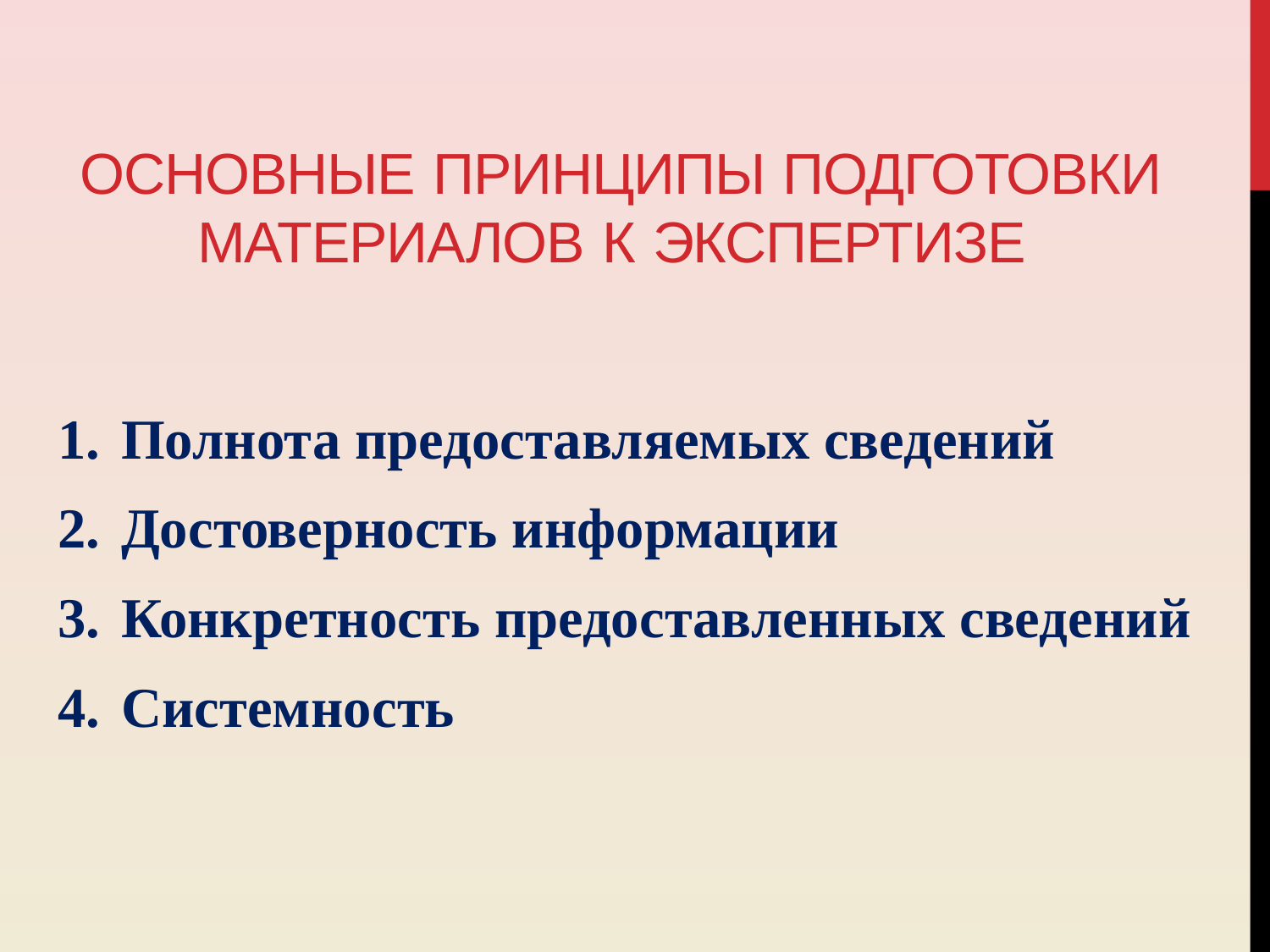

# Основные принципы подготовки материалов к экспертизе
Полнота предоставляемых сведений
Достоверность информации
Конкретность предоставленных сведений
Системность